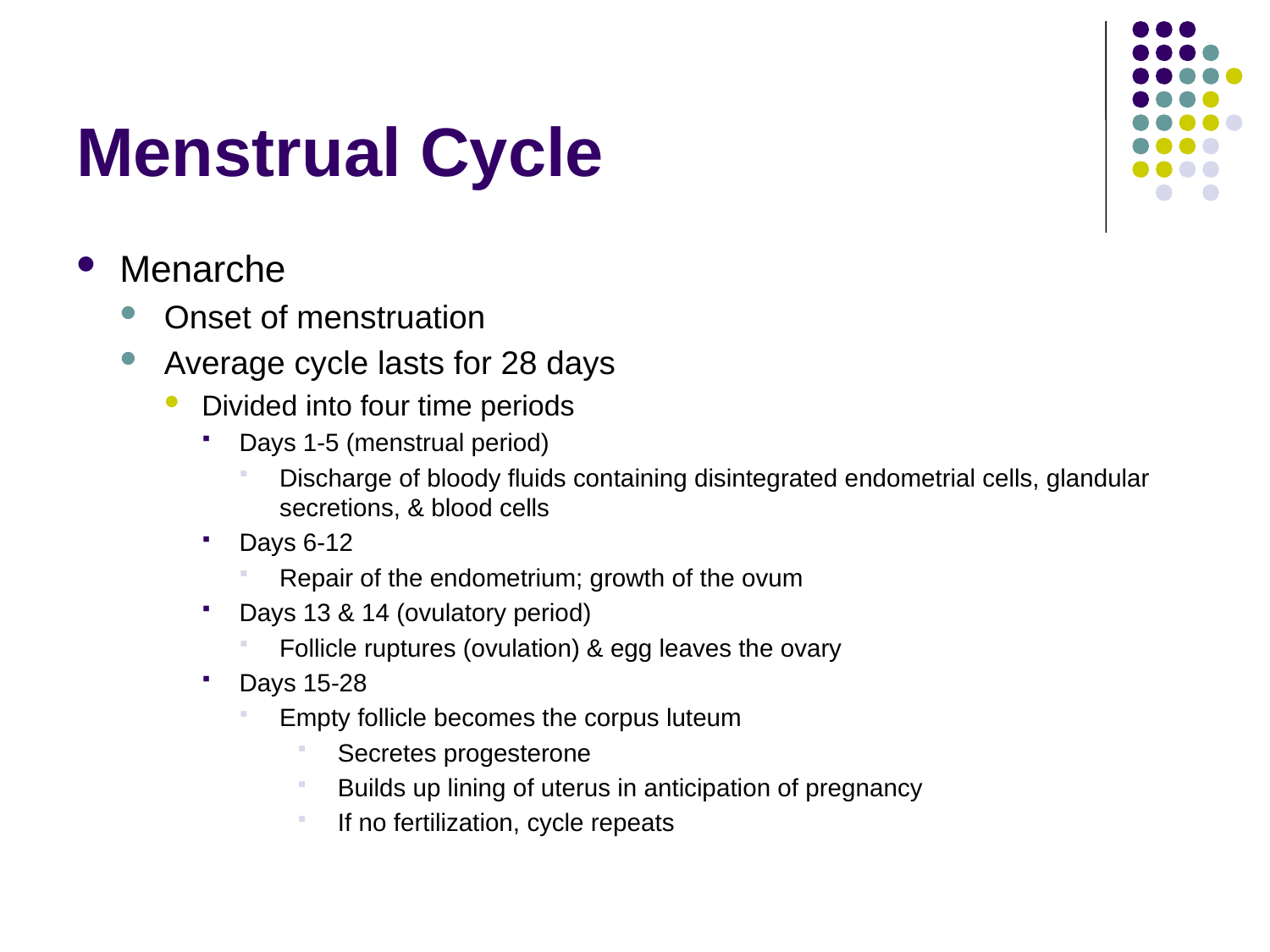

# Menstrual Cycle
Menarche
Onset of menstruation
Average cycle lasts for 28 days
Divided into four time periods
Days 1-5 (menstrual period)
Discharge of bloody fluids containing disintegrated endometrial cells, glandular secretions, & blood cells
Days 6-12
Repair of the endometrium; growth of the ovum
Days 13 & 14 (ovulatory period)
Follicle ruptures (ovulation) & egg leaves the ovary
Days 15-28
Empty follicle becomes the corpus luteum
Secretes progesterone
Builds up lining of uterus in anticipation of pregnancy
If no fertilization, cycle repeats